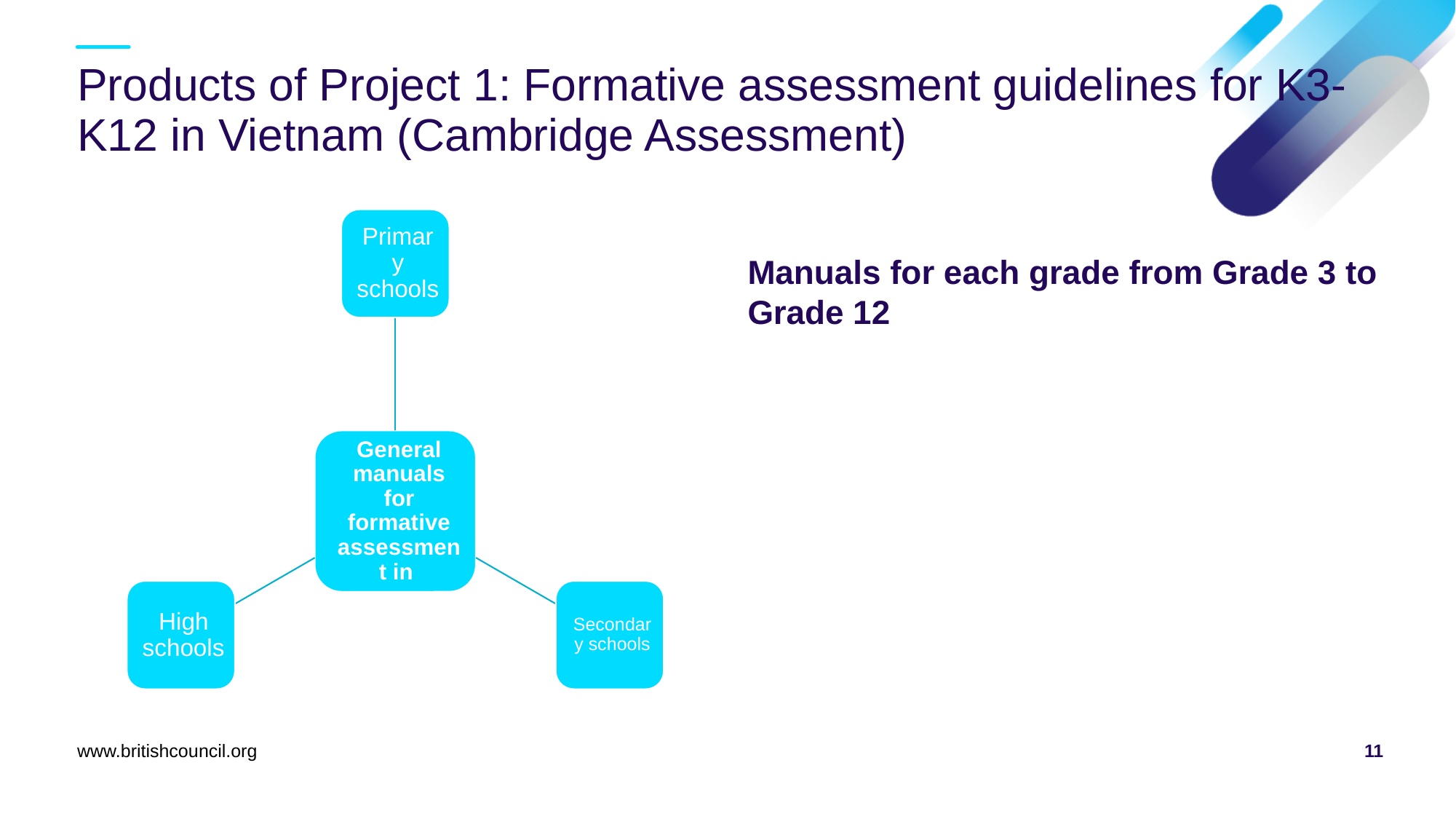

# Products of Project 1: Formative assessment guidelines for K3-K12 in Vietnam (Cambridge Assessment)
General manuals for formative assessment in
Primary schools
Secondary schools
High schools
Manuals for each grade from Grade 3 to Grade 12
www.britishcouncil.org
11